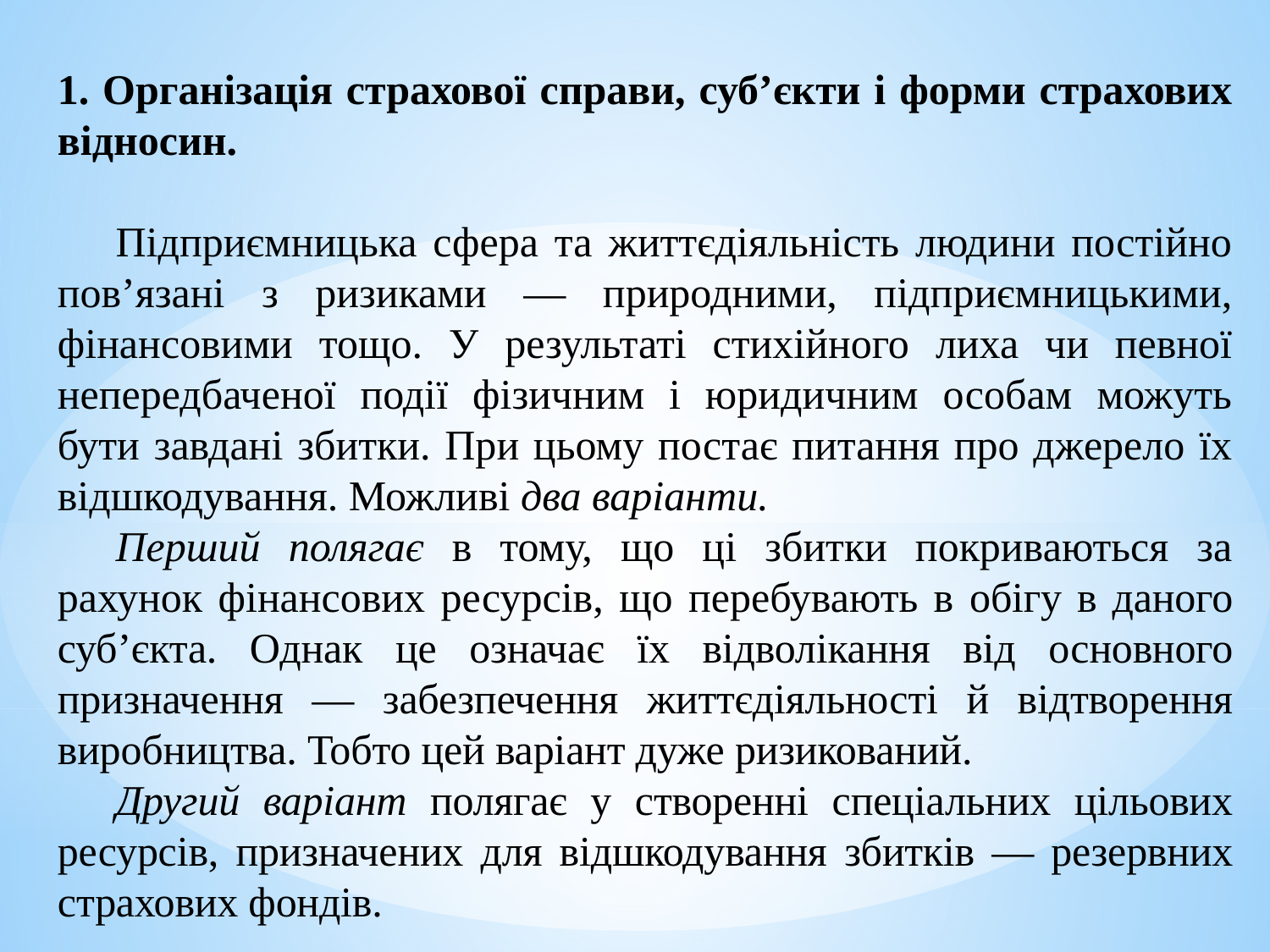

Організація страхової справи, суб’єкти і форми страхових відносин.

	Підприємницька сфера та життєдіяльність людини постійно пов’язані з ризиками — природними, підприємницькими, фінансовими тощо. У результаті стихійного лиха чи певної непередбаченої події фізичним і юридичним особам можуть бути завдані збитки. При цьому постає питання про джерело їх відшкодування. Можливі два варіанти.
	Перший полягає в тому, що ці збитки покриваються за рахунок фінансових ресурсів, що перебувають в обігу в даного суб’єкта. Однак це означає їх відволікання від основного призначення — забезпечення життєдіяльності й відтворення виробництва. Тобто цей варіант дуже ризикований.
	Другий варіант полягає у створенні спеціальних цільових ресурсів, призначених для відшкодування збитків — резервних страхових фондів.